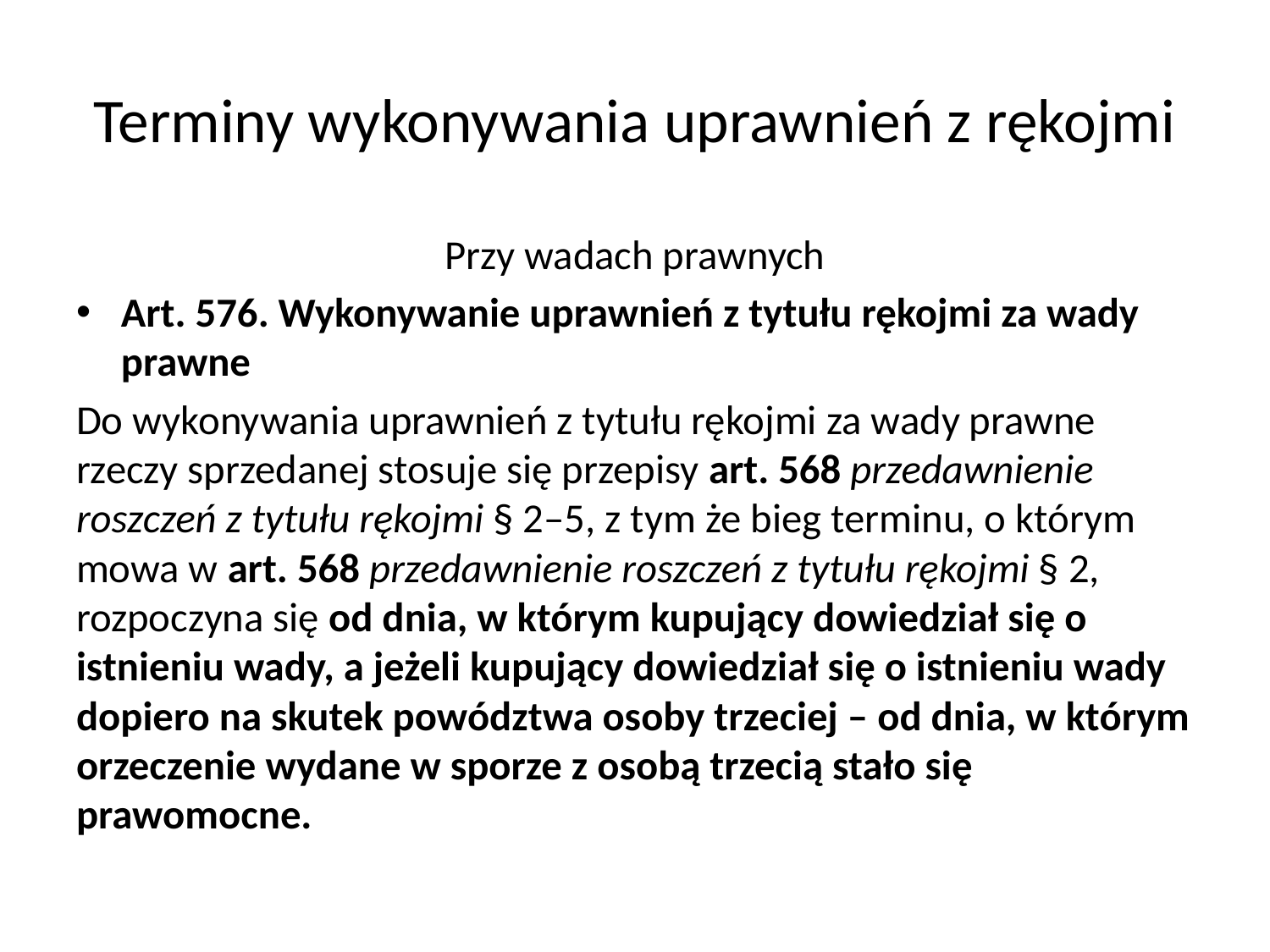

# Terminy wykonywania uprawnień z rękojmi
Przy wadach prawnych
Art. 576. Wykonywanie uprawnień z tytułu rękojmi za wady prawne
Do wykonywania uprawnień z tytułu rękojmi za wady prawne rzeczy sprzedanej stosuje się przepisy art. 568 przedawnienie roszczeń z tytułu rękojmi § 2–5, z tym że bieg terminu, o którym mowa w art. 568 przedawnienie roszczeń z tytułu rękojmi § 2, rozpoczyna się od dnia, w którym kupujący dowiedział się o istnieniu wady, a jeżeli kupujący dowiedział się o istnieniu wady dopiero na skutek powództwa osoby trzeciej – od dnia, w którym orzeczenie wydane w sporze z osobą trzecią stało się prawomocne.